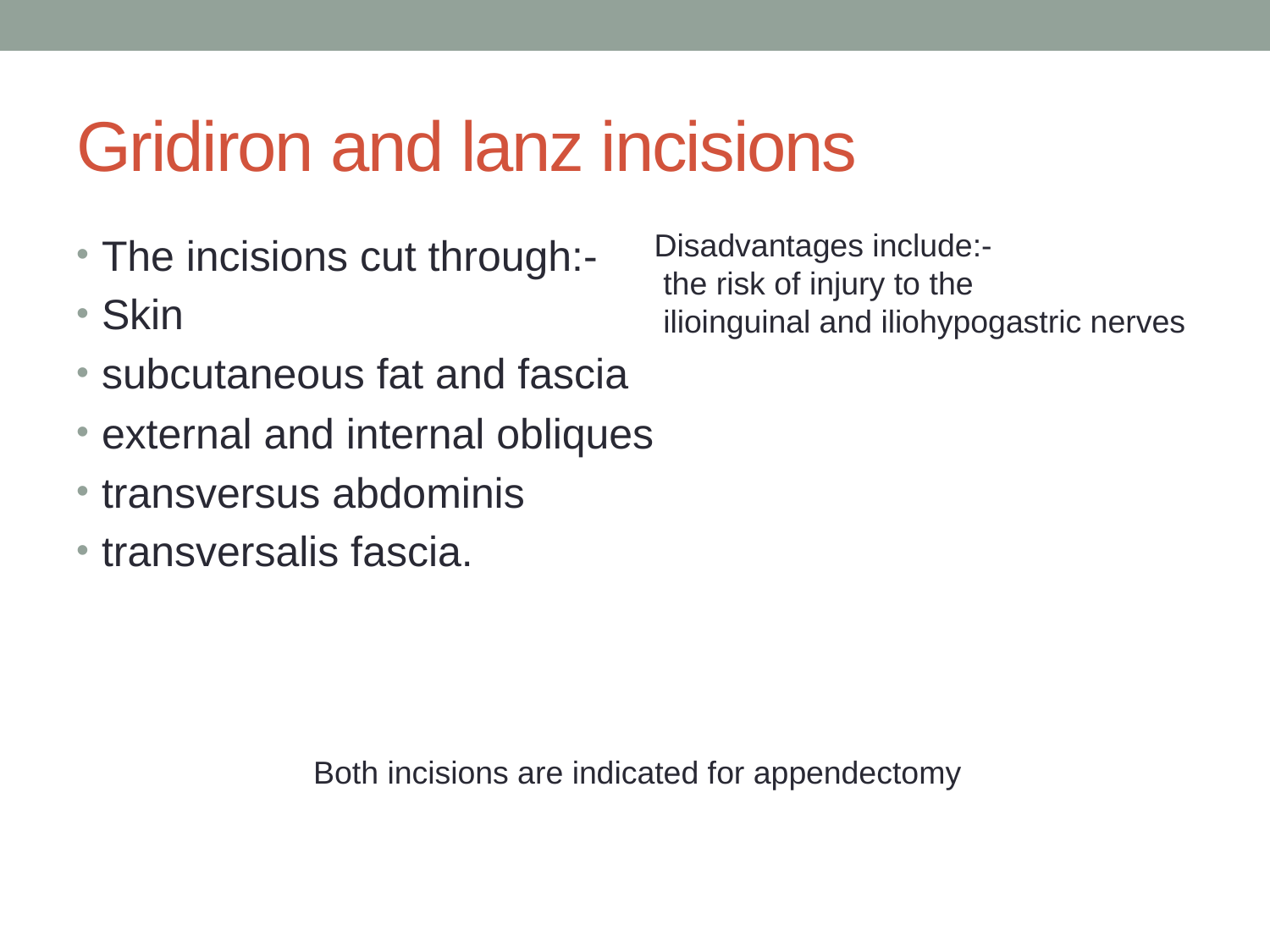

# Gridiron and lanz incisions
Disadvantages include:-
 the risk of injury to the
 ilioinguinal and iliohypogastric nerves
The incisions cut through:-
Skin
subcutaneous fat and fascia
external and internal obliques
transversus abdominis
transversalis fascia.
Both incisions are indicated for appendectomy